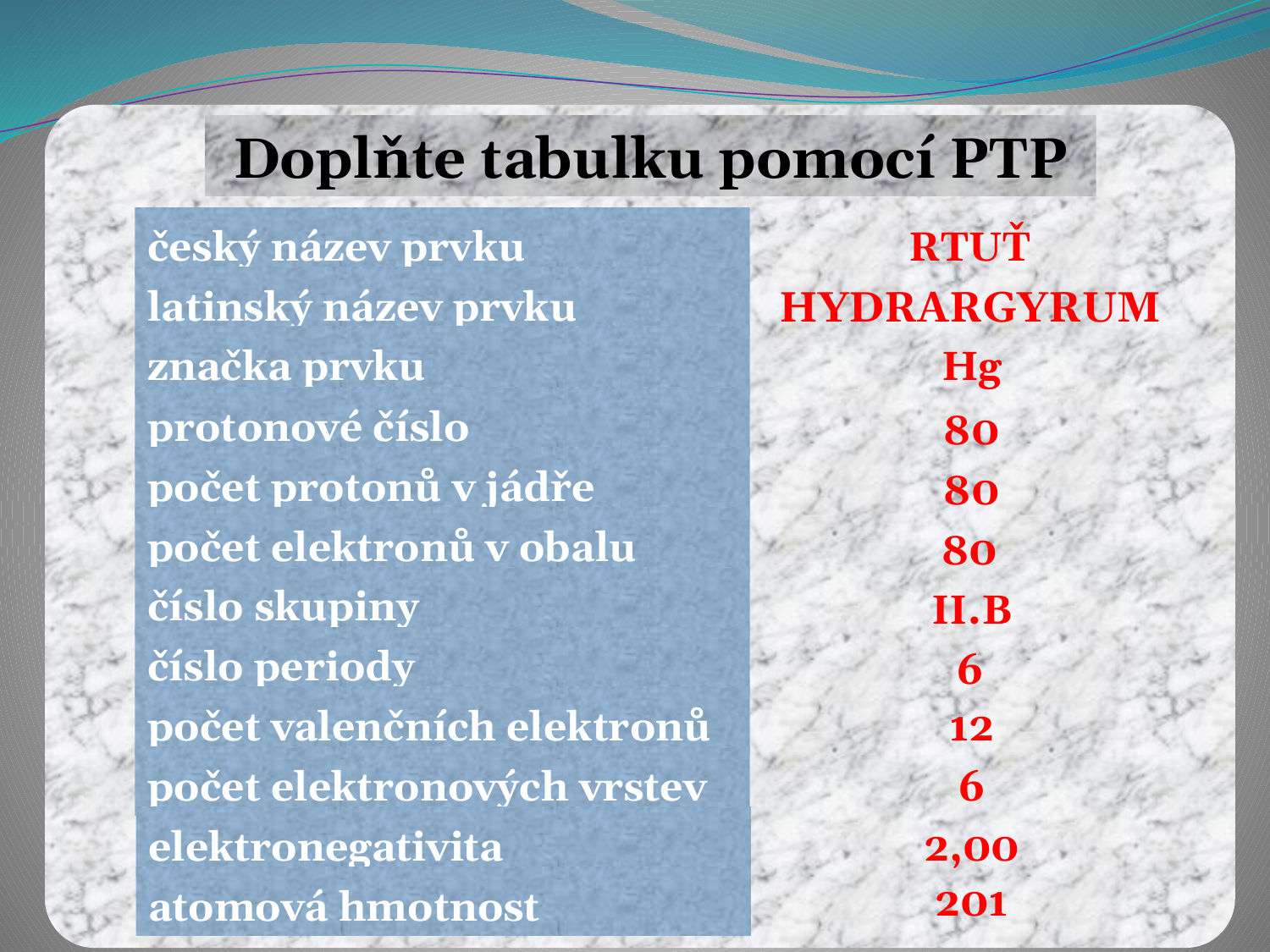

Doplňte tabulku pomocí PTP
český název prvku
latinský název prvku
značka prvku
protonové číslo
počet protonů v jádře
počet elektronů v obalu
číslo skupiny
číslo periody
počet valenčních elektronů
počet elektronových vrstev
elektronegativita
atomová hmotnost
RTUŤ
Hydrargyrum
Hg
80
80
80
II.B
6
12
6
2,00
201